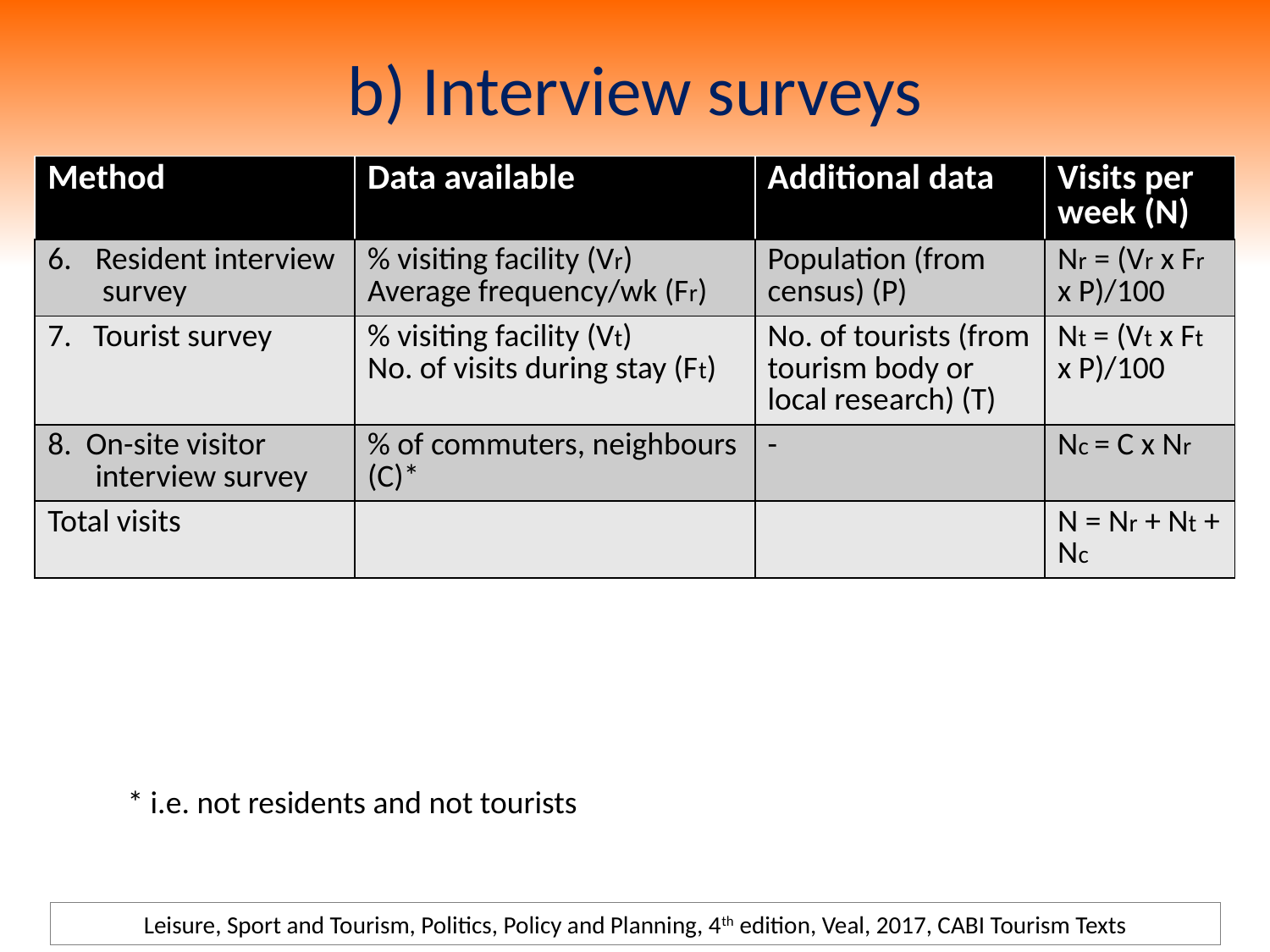

# b) Interview surveys
| Method | Data available | Additional data | Visits per week (N) |
| --- | --- | --- | --- |
| Resident interview survey | % visiting facility (Vr) Average frequency/wk (Fr) | Population (from census) (P) | Nr = (Vr x Fr x P)/100 |
| 7. Tourist survey | % visiting facility (Vt) No. of visits during stay (Ft) | No. of tourists (from tourism body or local research) (T) | Nt = (Vt x Ft x P)/100 |
| 8. On-site visitor interview survey | % of commuters, neighbours (C)\* | - | Nc = C x Nr |
| Total visits |  |  | N = Nr + Nt + Nc |
* i.e. not residents and not tourists
Leisure, Sport and Tourism, Politics, Policy and Planning, 4th edition, Veal, 2017, CABI Tourism Texts